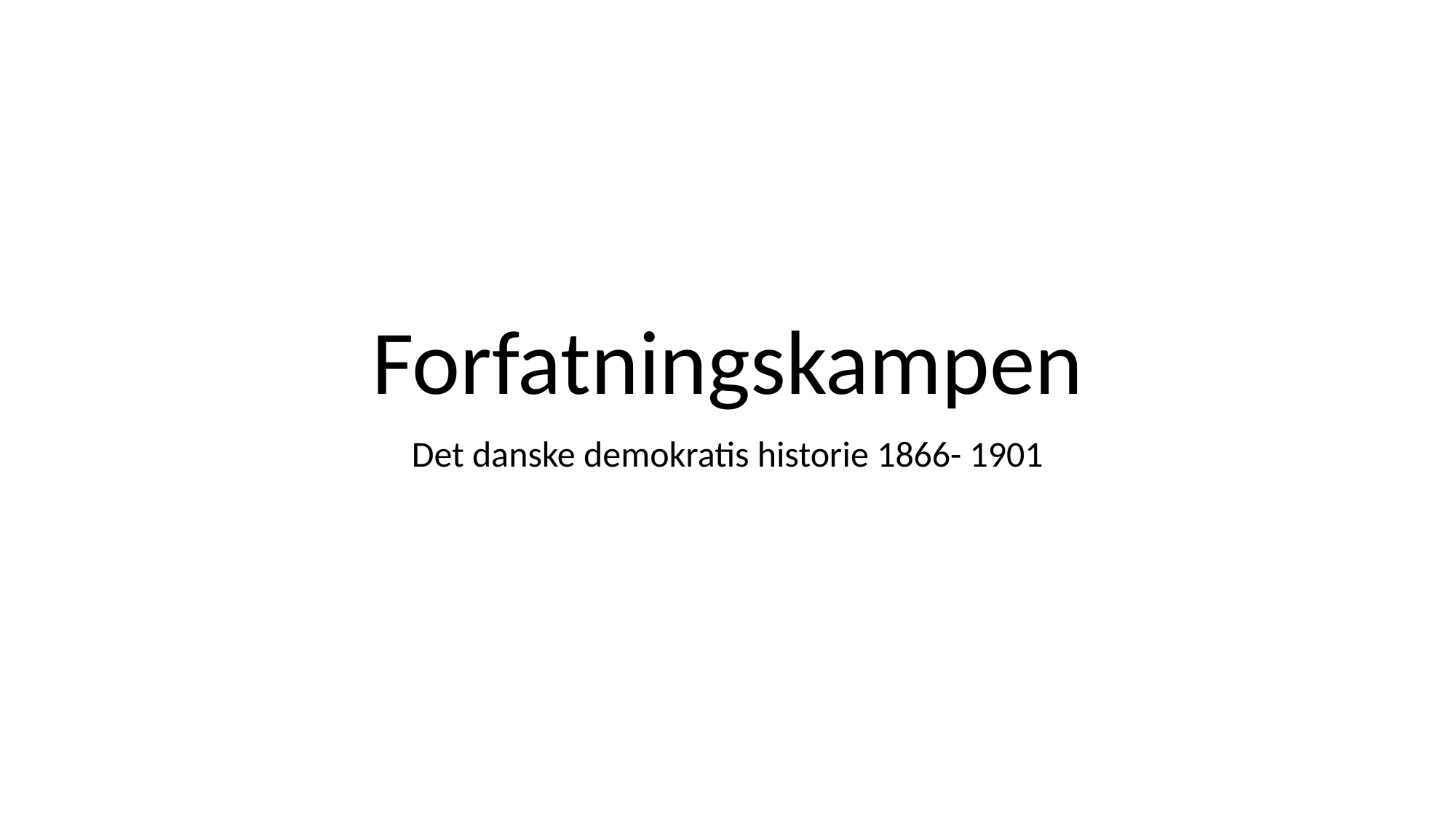

# Forfatningskampen
Det danske demokratis historie 1866- 1901